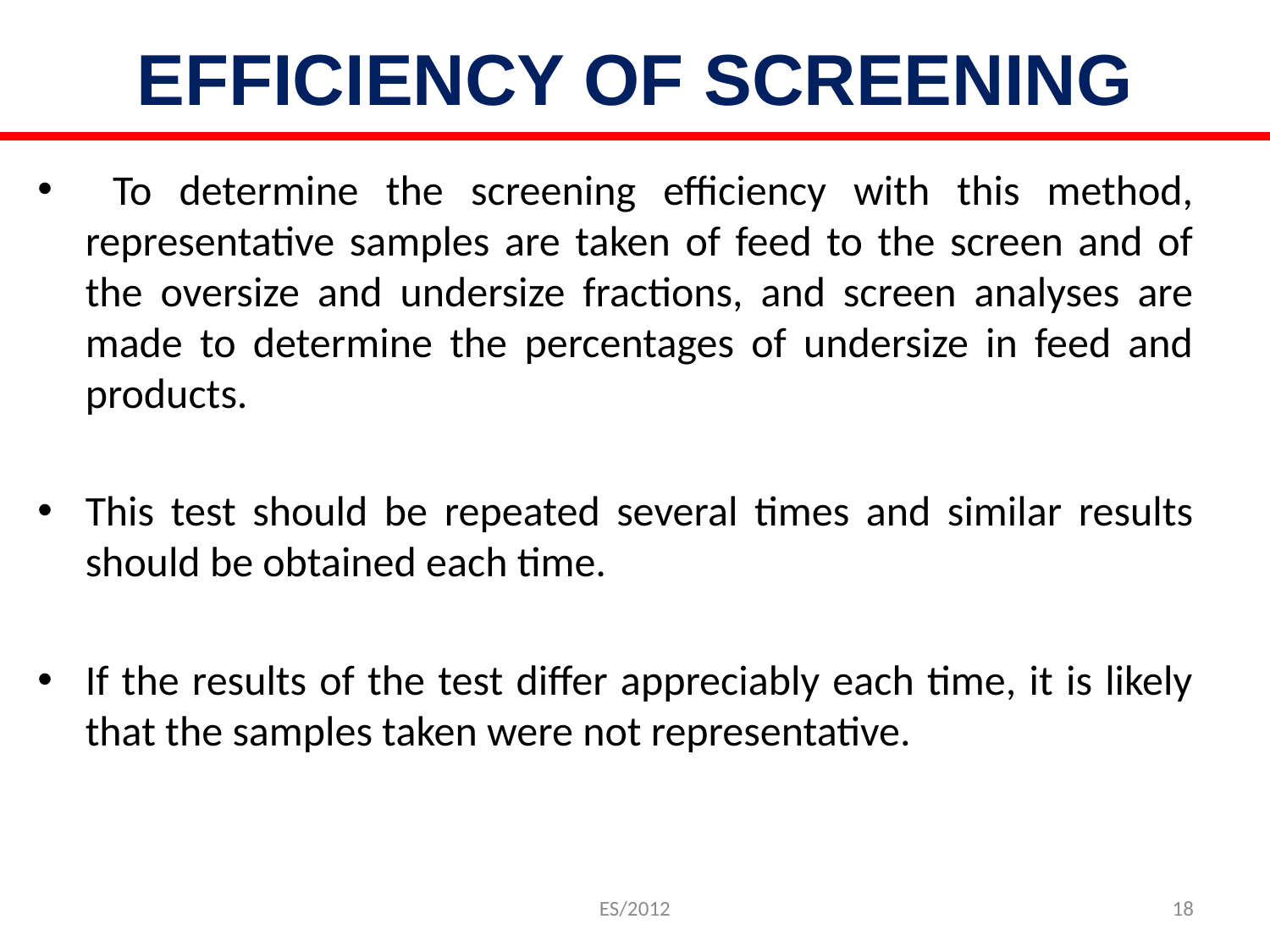

# EFFICIENCY OF SCREENING
 To determine the screening efficiency with this method, representative samples are taken of feed to the screen and of the oversize and undersize fractions, and screen analyses are made to determine the percentages of undersize in feed and products.

This test should be repeated several times and similar results should be obtained each time.

If the results of the test differ appreciably each time, it is likely that the samples taken were not representative.
ES/2012
18